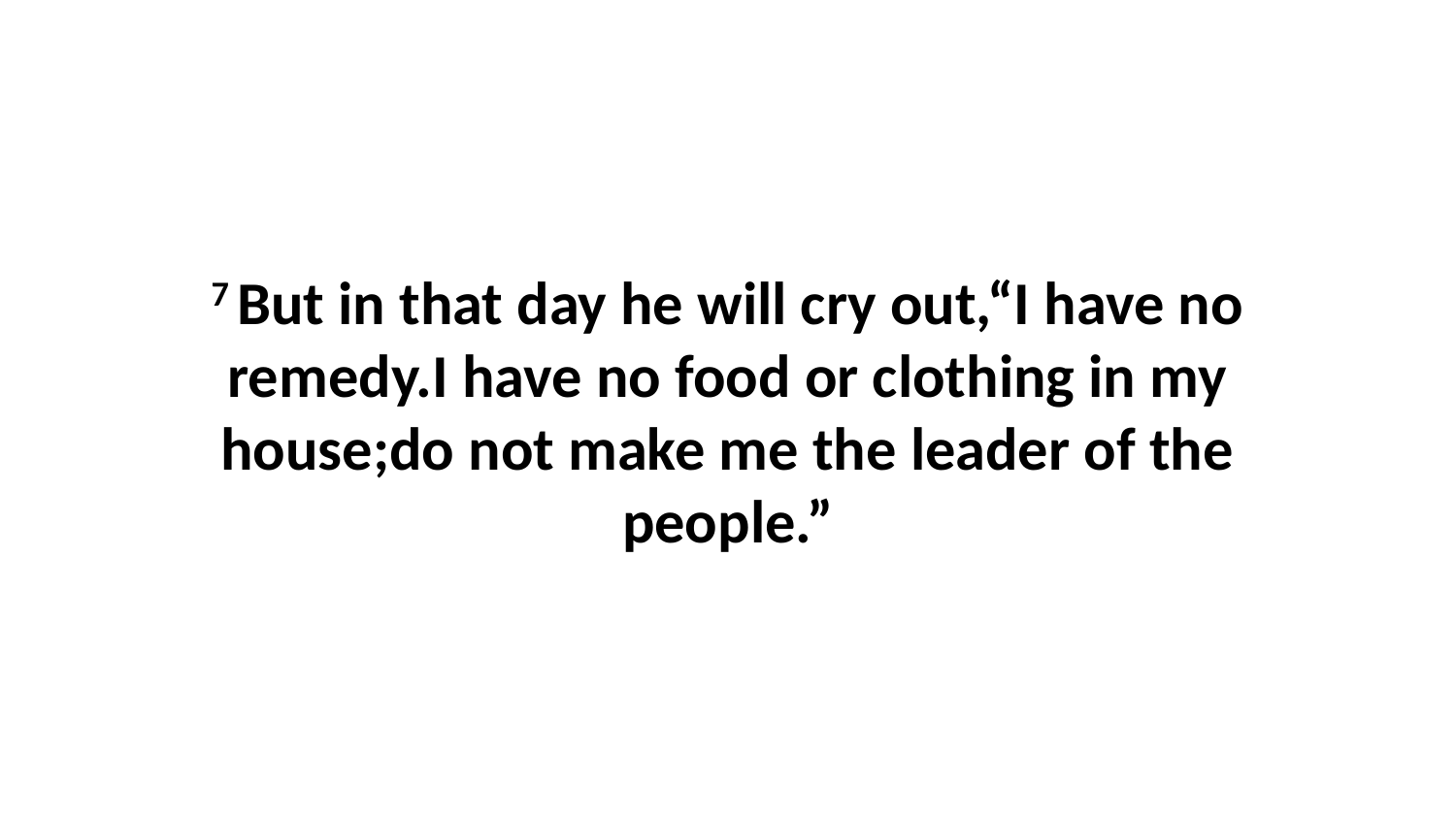

7 But in that day he will cry out,“I have no remedy.I have no food or clothing in my house;do not make me the leader of the people.”